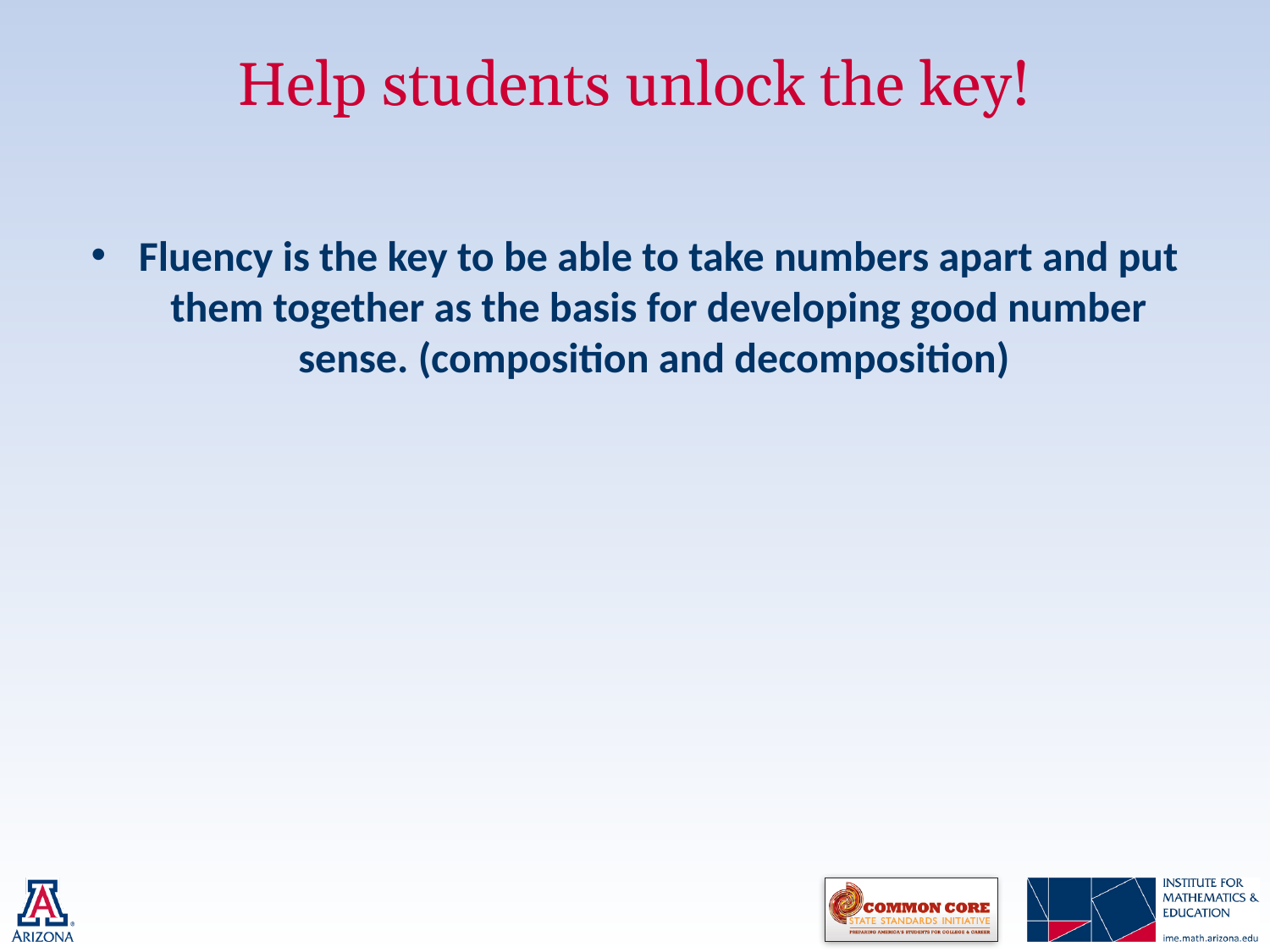

# Help students unlock the key!
Fluency is the key to be able to take numbers apart and put them together as the basis for developing good number sense. (composition and decomposition)